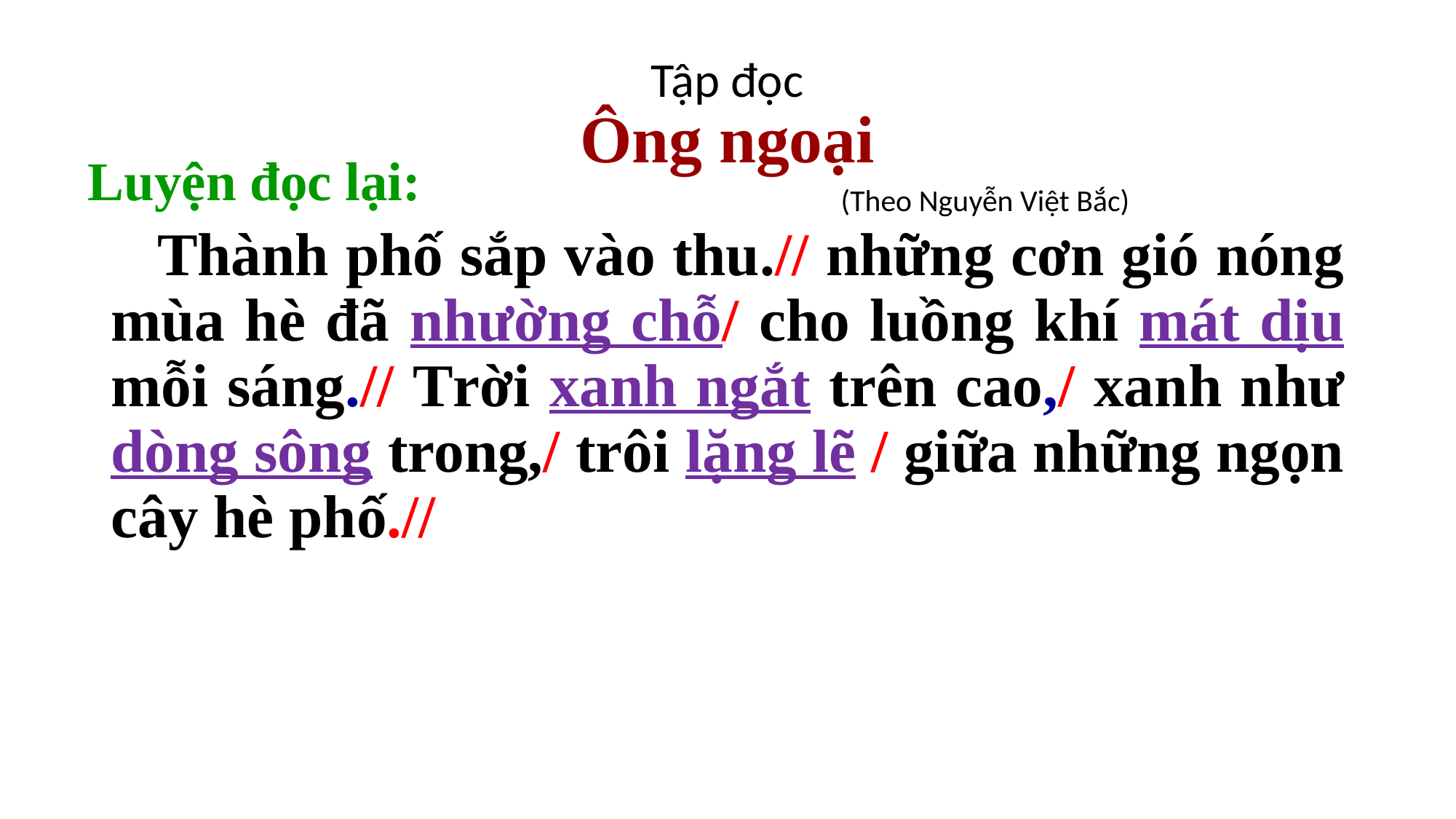

#
Tập đọc
Ông ngoại
Luyện đọc lại:
(Theo Nguyễn Việt Bắc)
   Thành phố sắp vào thu.// những cơn gió nóng mùa hè đã nhường chỗ/ cho luồng khí mát dịu mỗi sáng.// Trời xanh ngắt trên cao,/ xanh như dòng sông trong,/ trôi lặng lẽ / giữa những ngọn cây hè phố.//